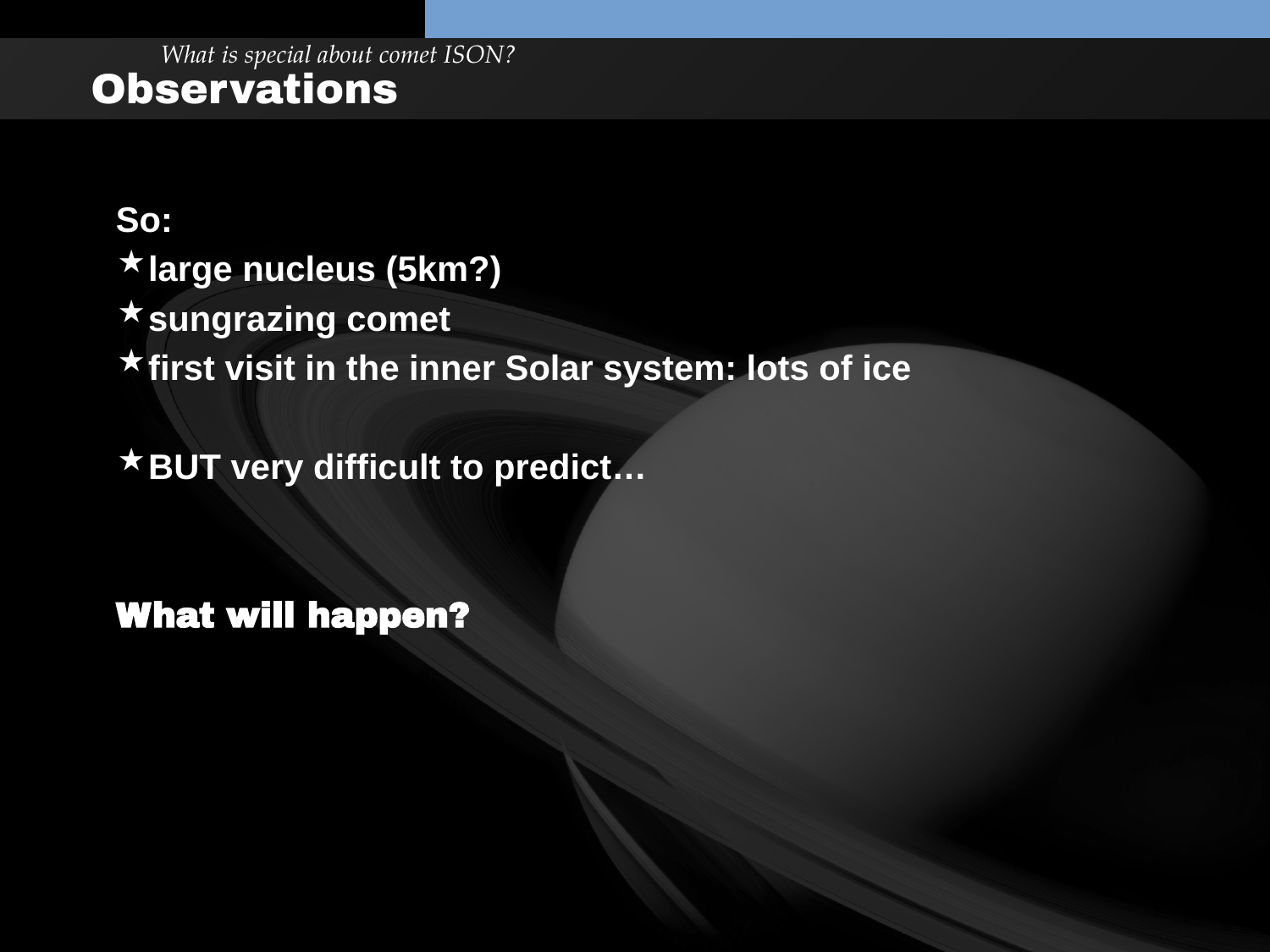

What is special about comet ISON?
# Observations
So:
large nucleus (5km?)
sungrazing comet
first visit in the inner Solar system: lots of ice

BUT very difficult to predict…

What will happen?